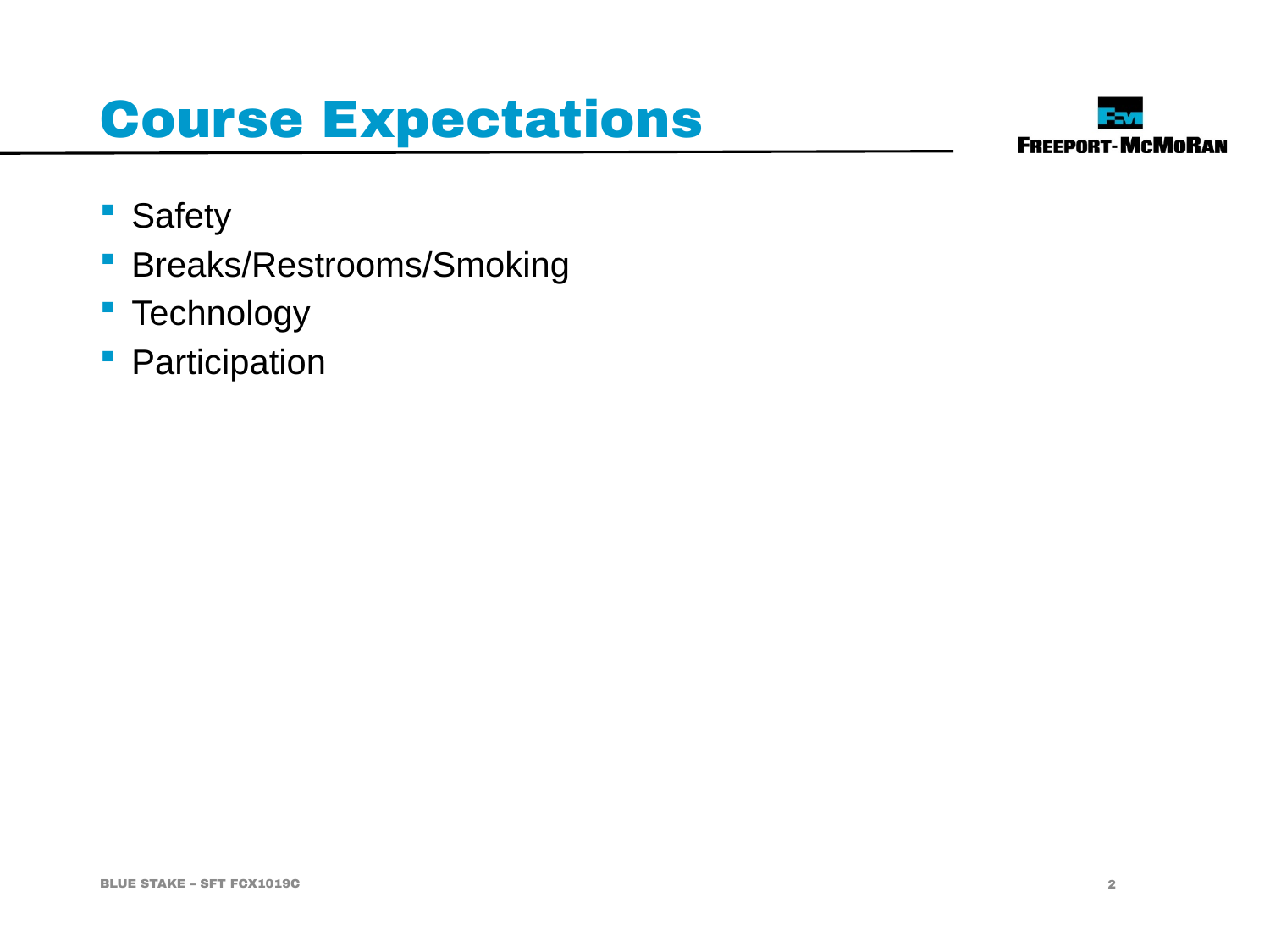

Course Expectations
Safety
Breaks/Restrooms/Smoking
Technology
Participation
BLUE STAKE – SFT FCX1019C
2